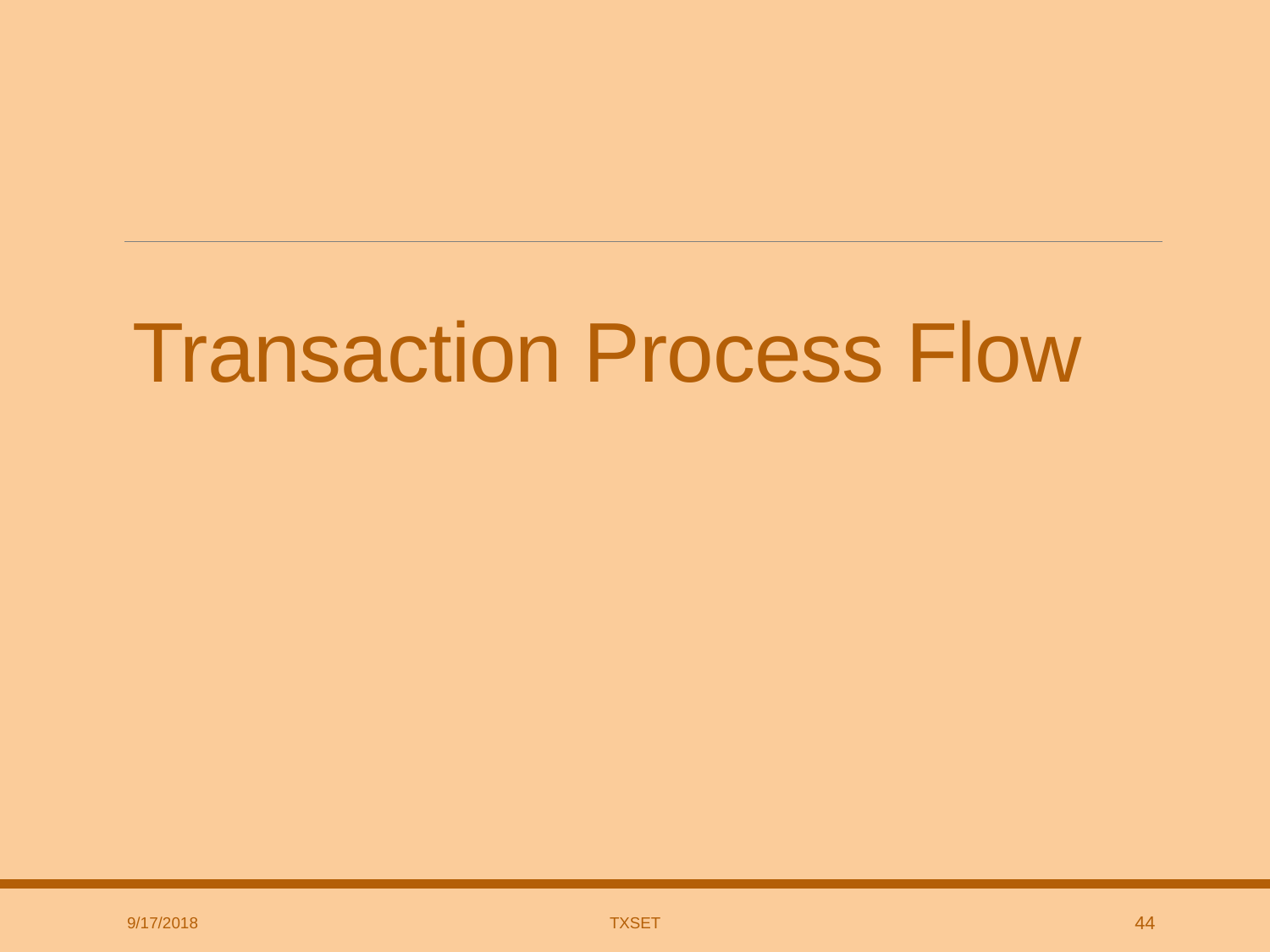

# Transaction Process Flow
9/17/2018
TxSET
44